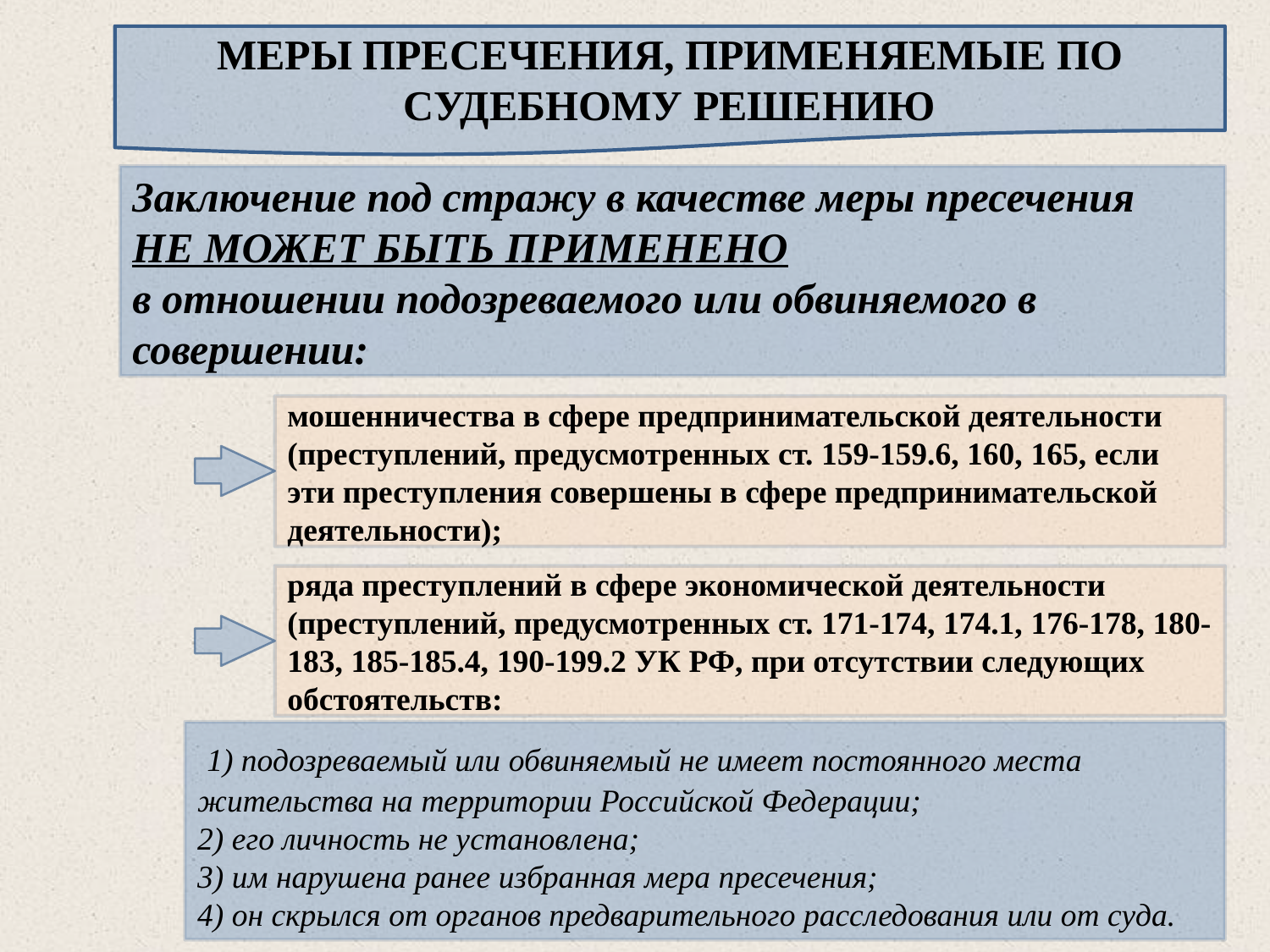

МЕРЫ ПРЕСЕЧЕНИЯ, ПРИМЕНЯЕМЫЕ ПО СУДЕБНОМУ РЕШЕНИЮ

Заключение под стражу в качестве меры пресечения
НЕ МОЖЕТ БЫТЬ ПРИМЕНЕНО
в отношении подозреваемого или обвиняемого в совершении:
мошенничества в сфере предпринимательской деятельности (преступлений, предусмотренных ст. 159-159.6, 160, 165, если эти преступления совершены в сфере предпринимательской деятельности);

ряда преступлений в сфере экономической деятельности (преступлений, предусмотренных ст. 171-174, 174.1, 176-178, 180-183, 185-185.4, 190-199.2 УК РФ, при отсутствии следующих обстоятельств:

 1) подозреваемый или обвиняемый не имеет постоянного места жительства на территории Российской Федерации;
2) его личность не установлена;
3) им нарушена ранее избранная мера пресечения;
4) он скрылся от органов предварительного расследования или от суда.